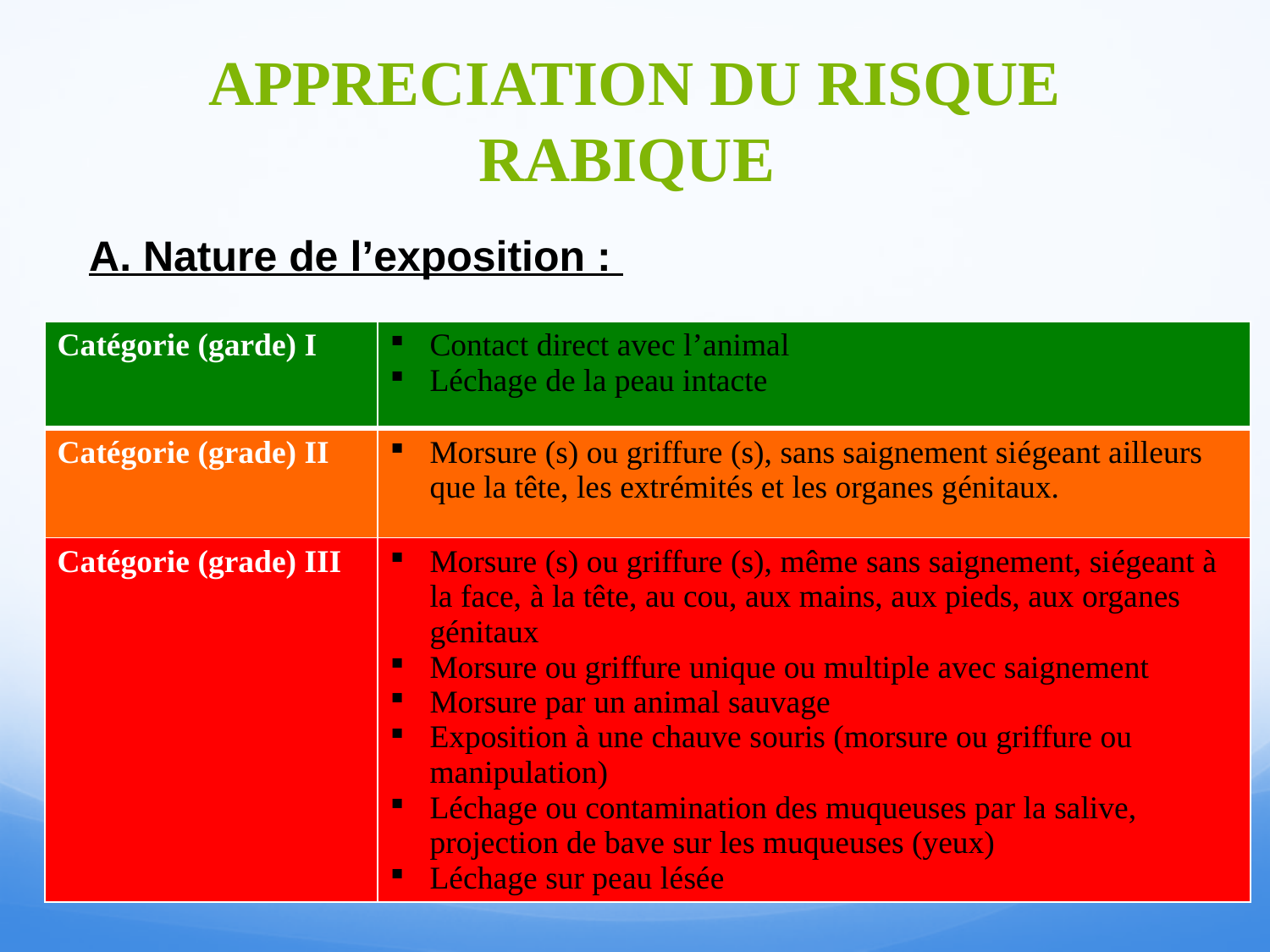

# APPRECIATION DU RISQUE RABIQUE
A. Nature de l’exposition :
| Catégorie (garde) I | Contact direct avec l’animal Léchage de la peau intacte |
| --- | --- |
| Catégorie (grade) II | Morsure (s) ou griffure (s), sans saignement siégeant ailleurs que la tête, les extrémités et les organes génitaux. |
| Catégorie (grade) III | Morsure (s) ou griffure (s), même sans saignement, siégeant à la face, à la tête, au cou, aux mains, aux pieds, aux organes génitaux Morsure ou griffure unique ou multiple avec saignement Morsure par un animal sauvage Exposition à une chauve souris (morsure ou griffure ou manipulation) Léchage ou contamination des muqueuses par la salive, projection de bave sur les muqueuses (yeux) Léchage sur peau lésée |